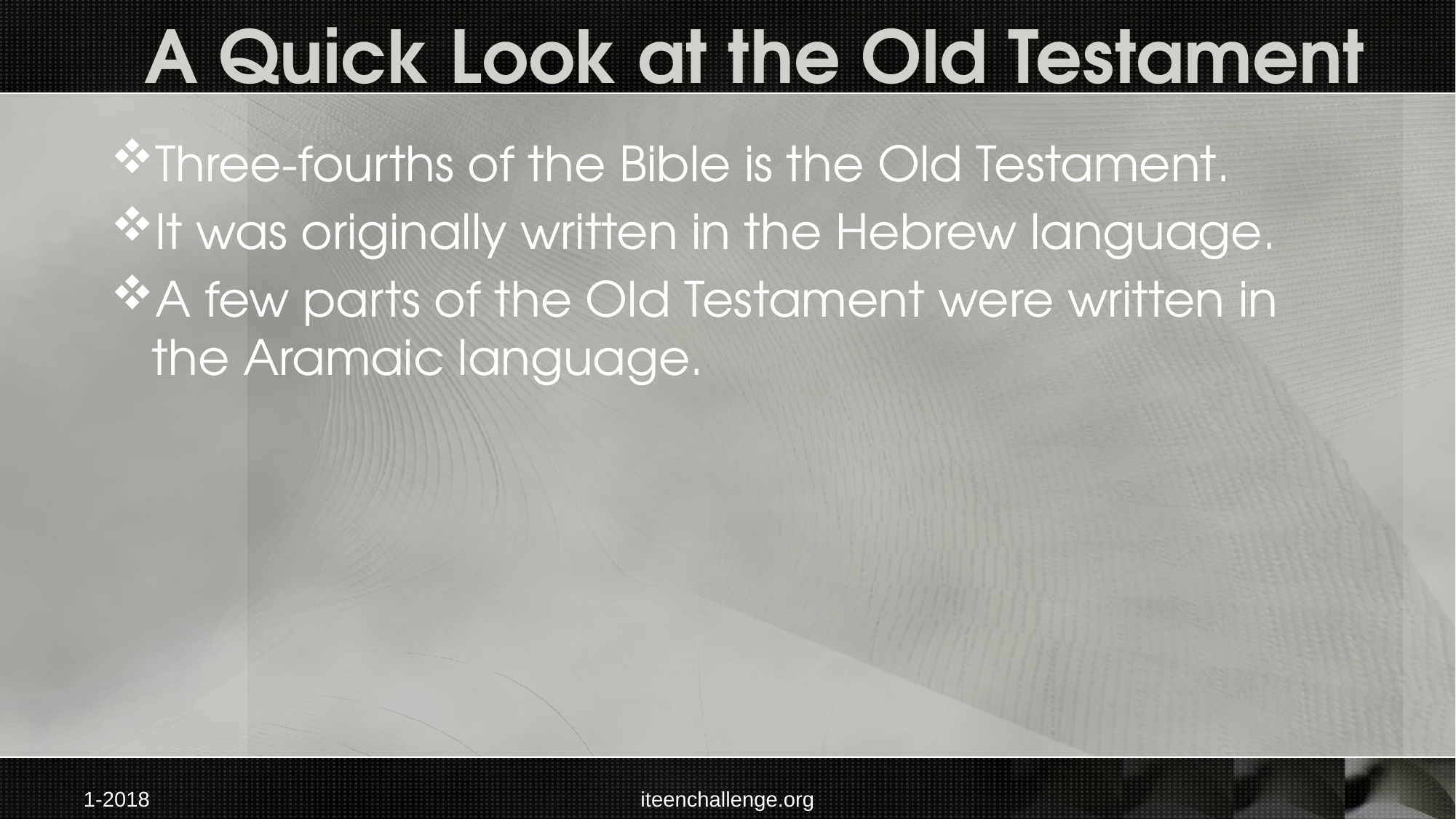

# A Quick Look at the Old Testament
Three-fourths of the Bible is the Old Testament.
It was originally written in the Hebrew language.
A few parts of the Old Testament were written in the Aramaic language.

1-2018
iteenchallenge.org